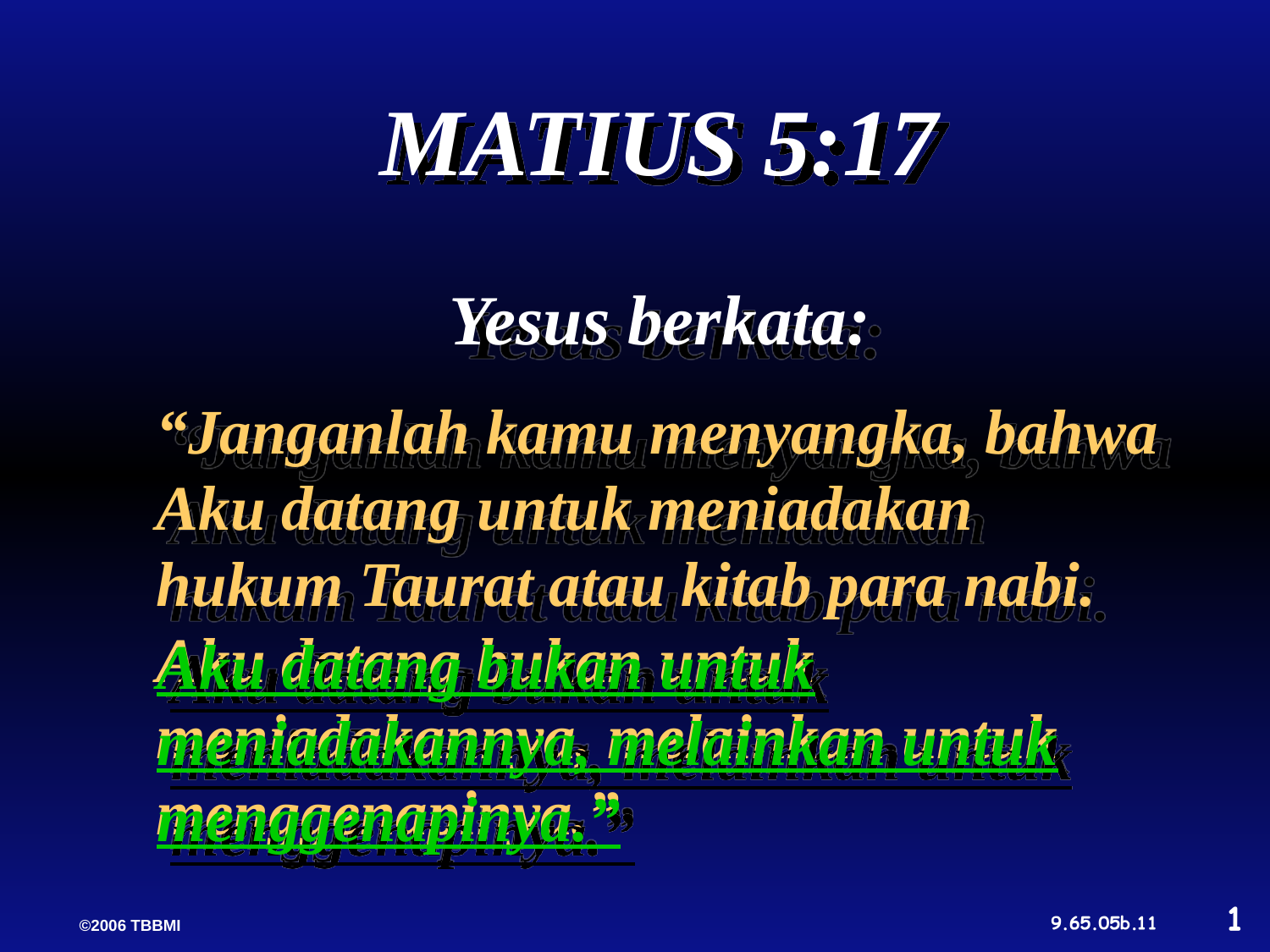

MATIUS 5:17
Yesus berkata:
“Janganlah kamu menyangka, bahwa Aku datang untuk meniadakan hukum Taurat atau kitab para nabi. Aku datang bukan untuk meniadakannya, melainkan untuk menggenapinya.”
Aku datang bukan untuk meniadakannya, melainkan untuk menggenapinya.”
1

11